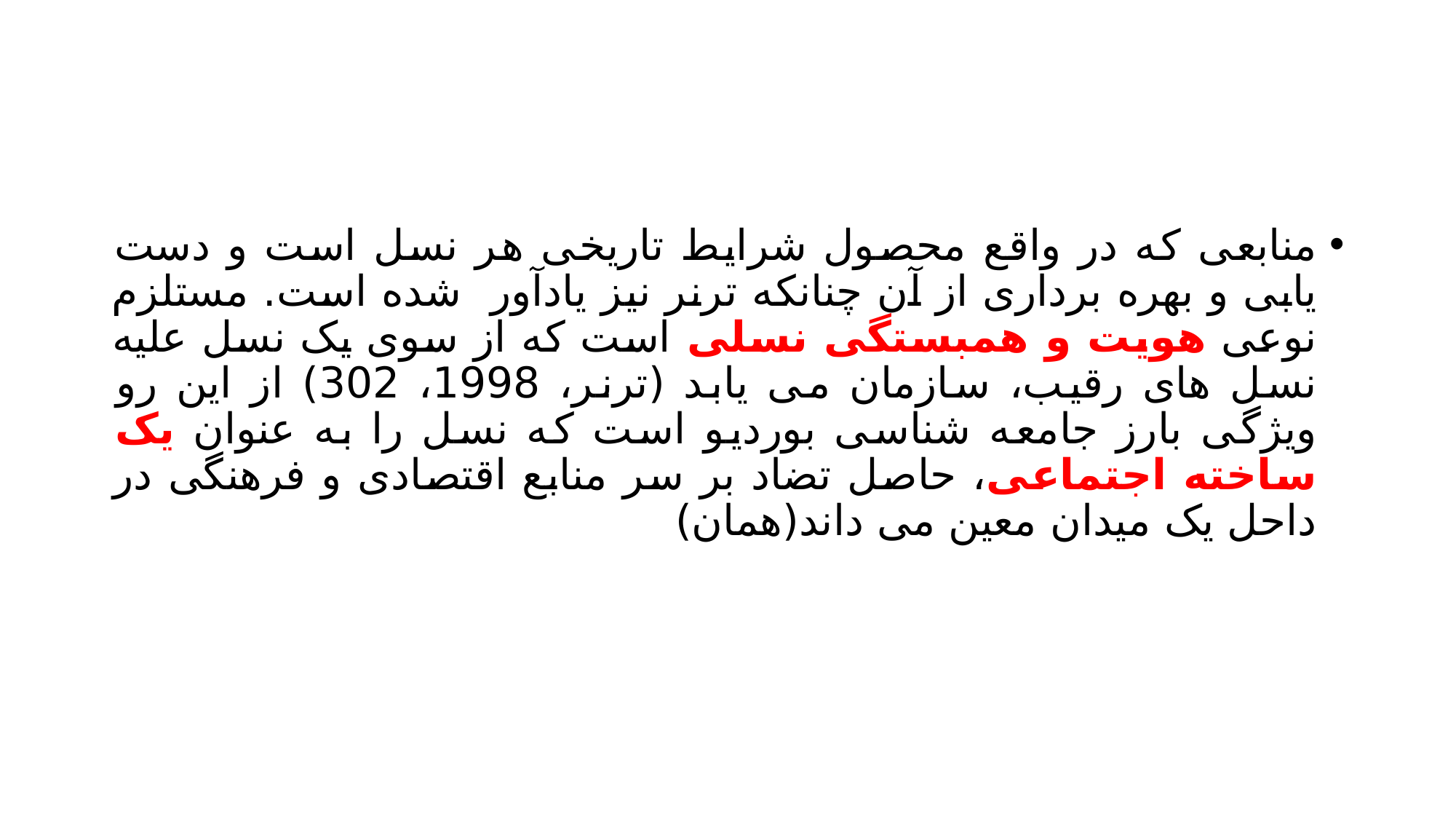

#
منابعی که در واقع محصول شرایط تاریخی هر نسل است و دست یابی و بهره برداری از آن چنانکه ترنر نیز یادآور  شده است. مستلزم نوعی هویت و همبستگی نسلی است که از سوی یک نسل علیه نسل های رقیب، سازمان می یابد (ترنر، 1998، 302) از این رو ویژگی بارز جامعه شناسی بوردیو است که نسل را به عنوان یک ساخته اجتماعی، حاصل تضاد بر سر منابع اقتصادی و فرهنگی در داحل یک میدان معین می داند(همان)